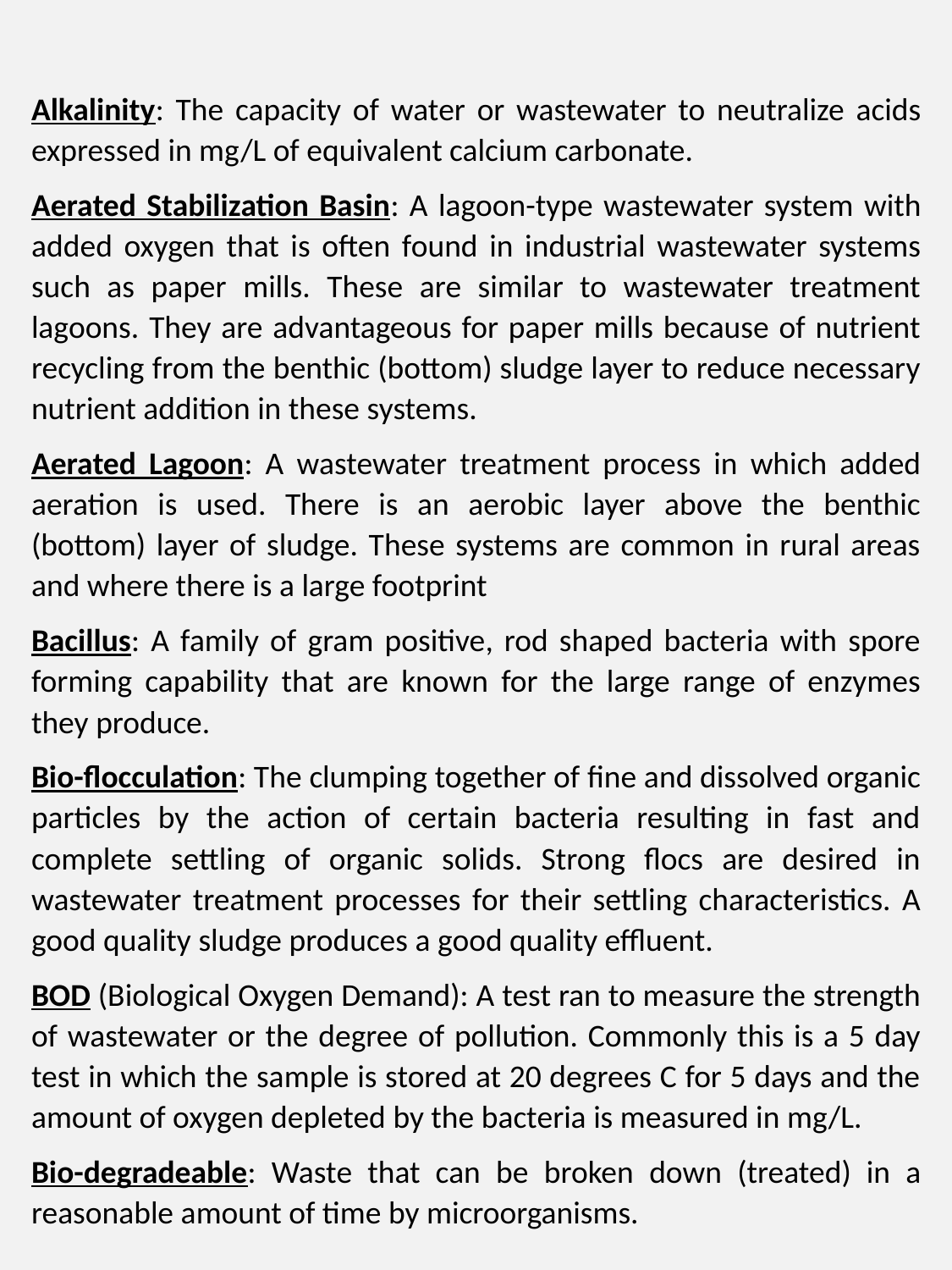

Alkalinity: The capacity of water or wastewater to neutralize acids expressed in mg/L of equivalent calcium carbonate.
Aerated Stabilization Basin: A lagoon-type wastewater system with added oxygen that is often found in industrial wastewater systems such as paper mills. These are similar to wastewater treatment lagoons. They are advantageous for paper mills because of nutrient recycling from the benthic (bottom) sludge layer to reduce necessary nutrient addition in these systems.
Aerated Lagoon: A wastewater treatment process in which added aeration is used. There is an aerobic layer above the benthic (bottom) layer of sludge. These systems are common in rural areas and where there is a large footprint
Bacillus: A family of gram positive, rod shaped bacteria with spore forming capability that are known for the large range of enzymes they produce.
Bio-flocculation: The clumping together of fine and dissolved organic particles by the action of certain bacteria resulting in fast and complete settling of organic solids. Strong flocs are desired in wastewater treatment processes for their settling characteristics. A good quality sludge produces a good quality effluent.
BOD (Biological Oxygen Demand): A test ran to measure the strength of wastewater or the degree of pollution. Commonly this is a 5 day test in which the sample is stored at 20 degrees C for 5 days and the amount of oxygen depleted by the bacteria is measured in mg/L.
Bio-degradeable: Waste that can be broken down (treated) in a reasonable amount of time by microorganisms.